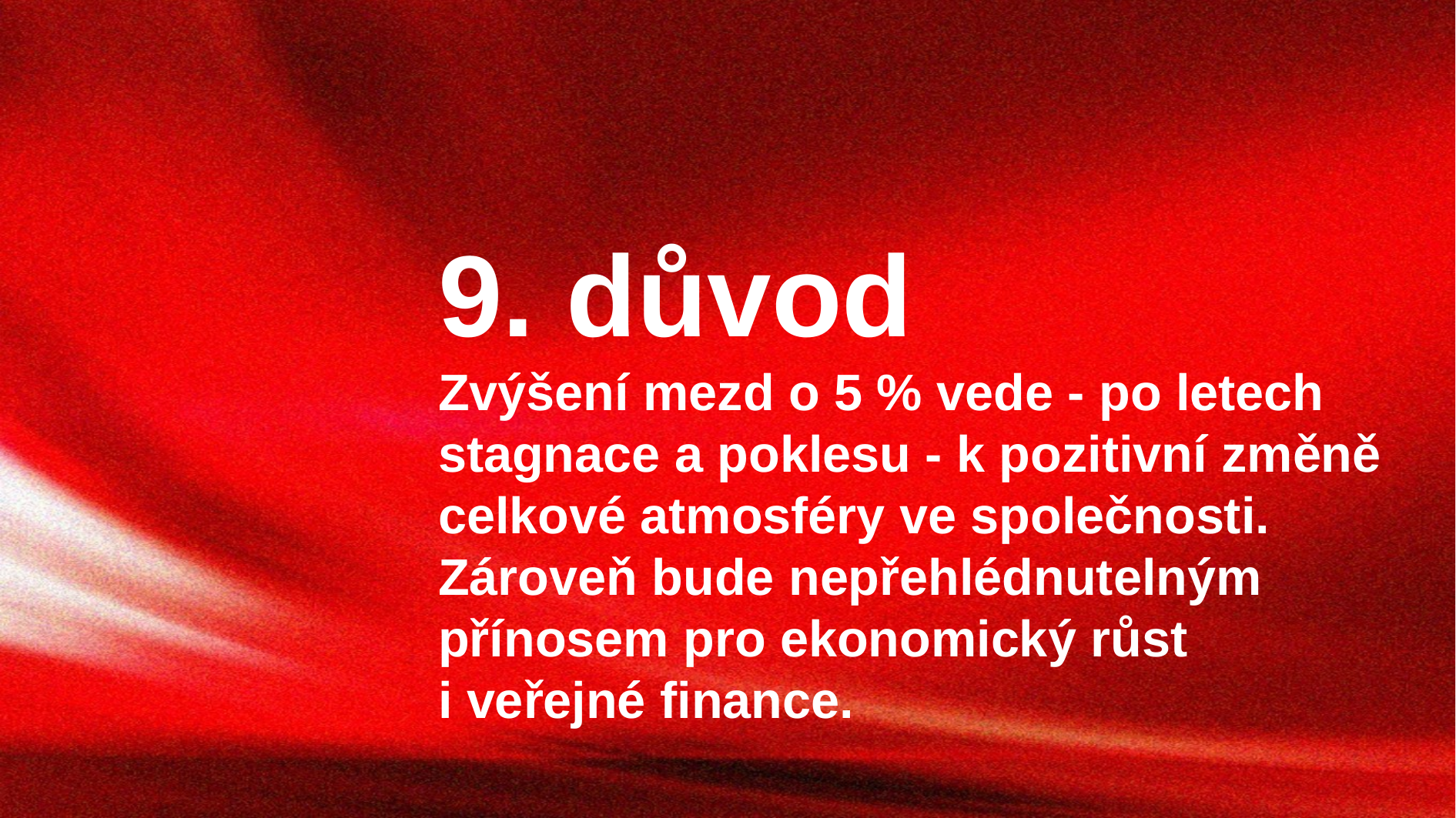

9. důvod           Zvýšení mezd o 5 % vede - po letech stagnace a poklesu - k pozitivní změně celkové atmosféry ve společnosti.     Zároveň bude nepřehlédnutelným přínosem pro ekonomický růst i veřejné finance.